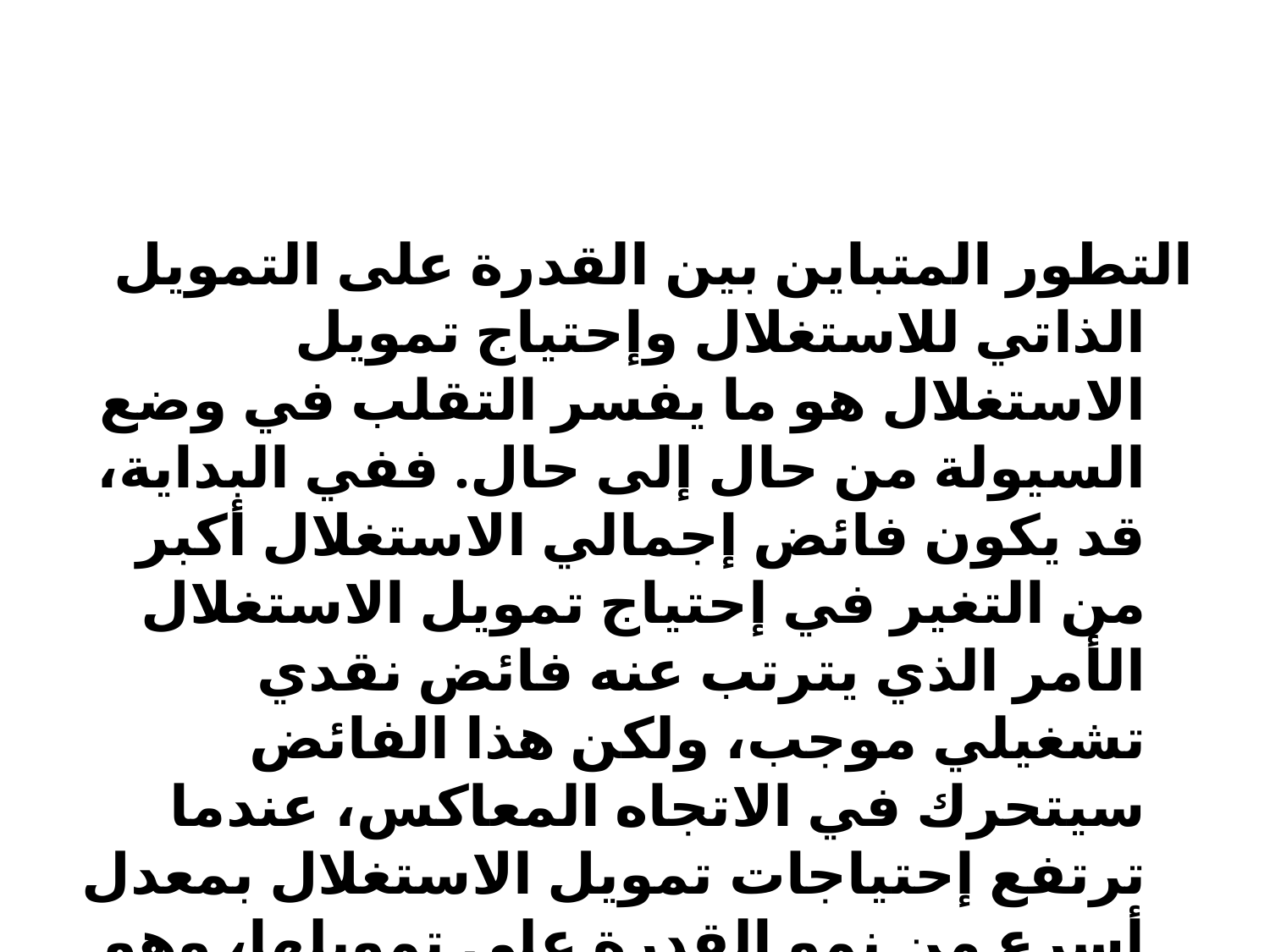

#
التطور المتباين بين القدرة على التمويل الذاتي للاستغلال وإحتياج تمويل الاستغلال هو ما يفسر التقلب في وضع السيولة من حال إلى حال. ففي البداية، قد يكون فائض إجمالي الاستغلال أكبر من التغير في إحتياج تمويل الاستغلال الأمر الذي يترتب عنه فائض نقدي تشغيلي موجب، ولكن هذا الفائض سيتحرك في الاتجاه المعاكس، عندما ترتفع إحتياجات تمويل الاستغلال بمعدل أسرع من نمو القدرة على تمويلها، وهو ما يؤدي غالبًا إلى عجز في السيولة بنهاية المطاف.